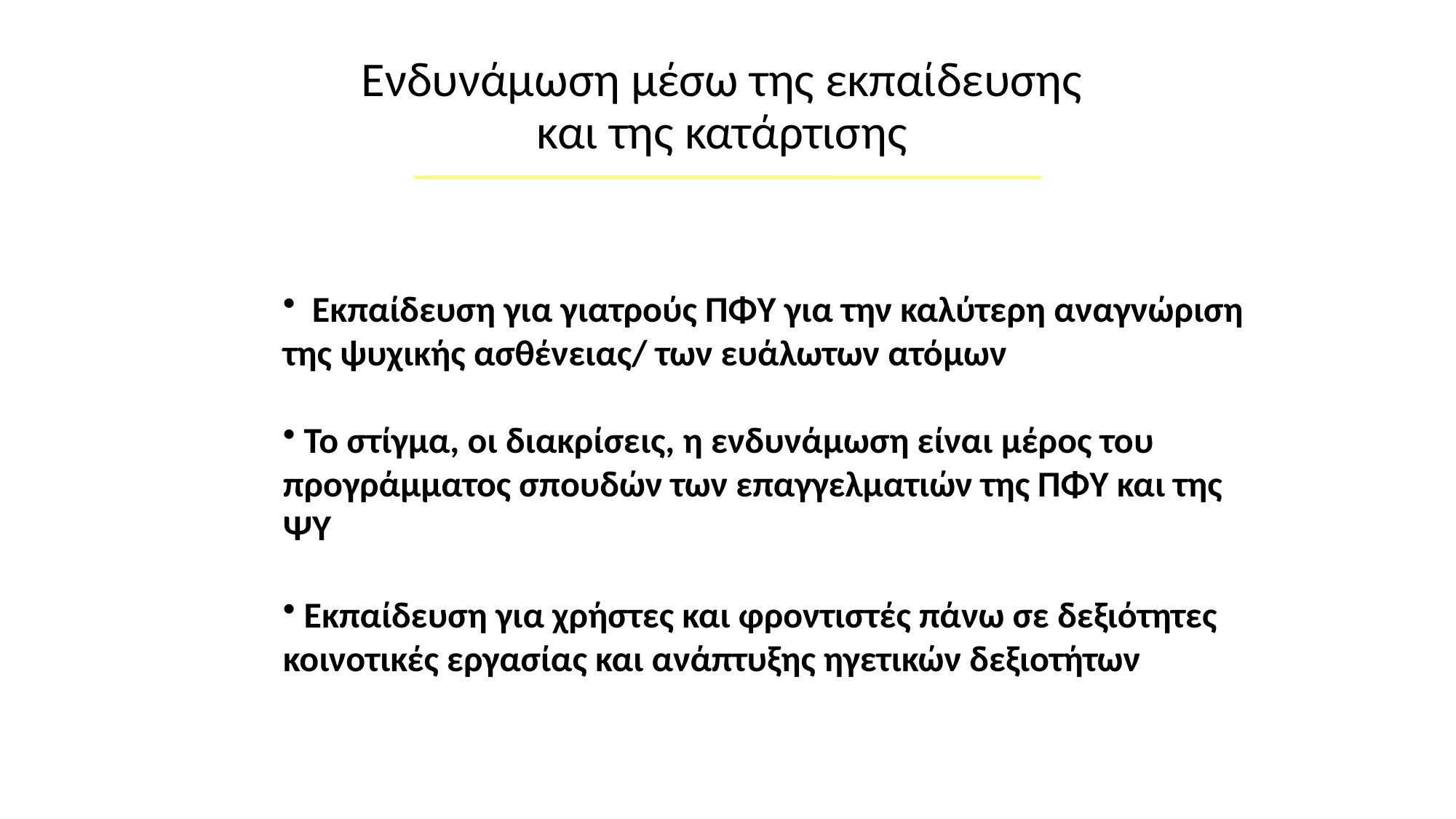

# Ενδυνάμωση μέσω της εκπαίδευσης και της κατάρτισης

  Εκπαίδευση για γιατρούς ΠΦΥ για την καλύτερη αναγνώριση της ψυχικής ασθένειας/ των ευάλωτων ατόμων

 Το στίγμα, οι διακρίσεις, η ενδυνάμωση είναι μέρος του προγράμματος σπουδών των επαγγελματιών της ΠΦΥ και της ΨΥ

 Εκπαίδευση για χρήστες και φροντιστές πάνω σε δεξιότητες κοινοτικές εργασίας και ανάπτυξης ηγετικών δεξιοτήτων